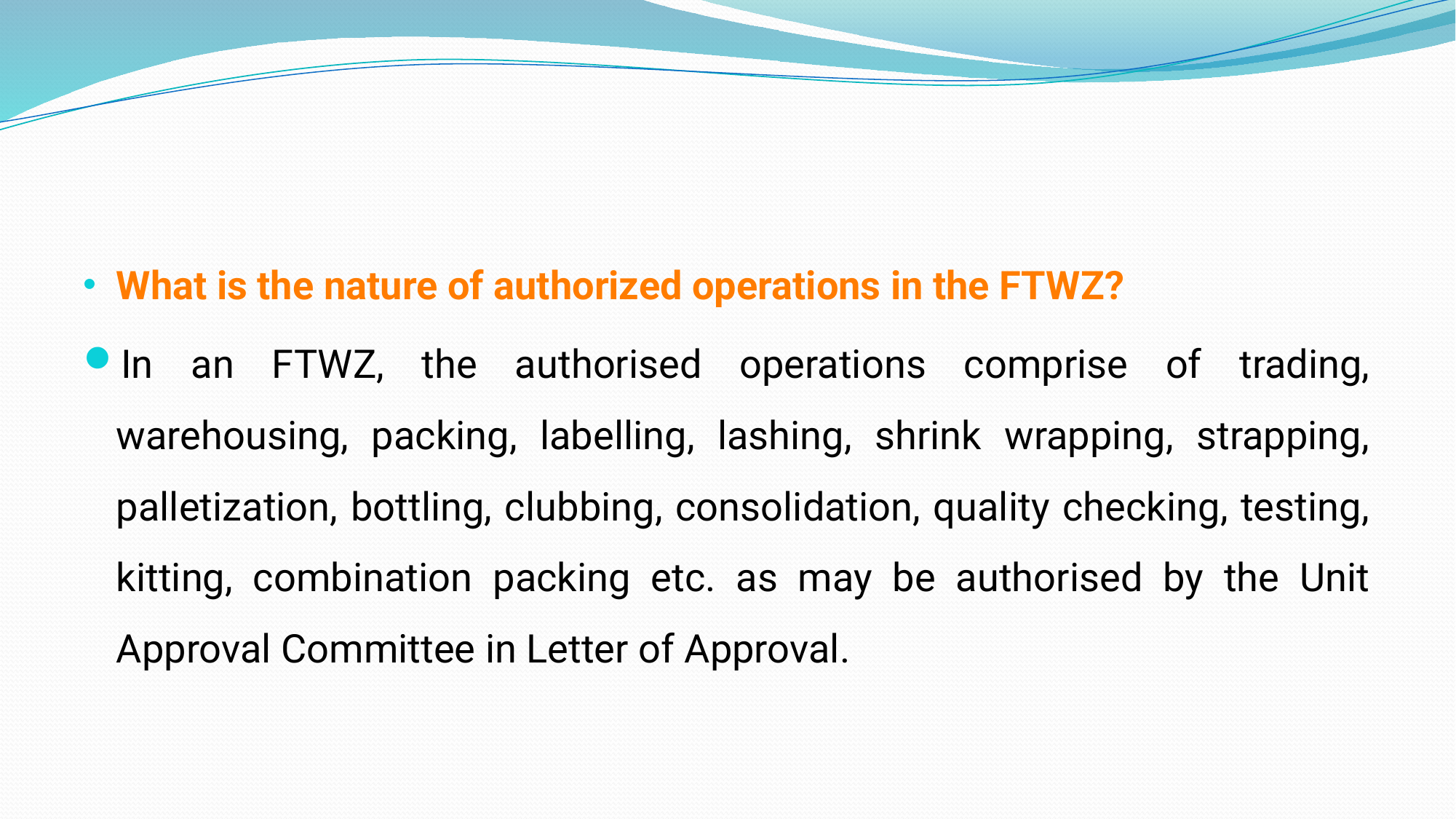

#
What is the nature of authorized operations in the FTWZ?
In an FTWZ, the authorised operations comprise of trading, warehousing, packing, labelling, lashing, shrink wrapping, strapping, palletization, bottling, clubbing, consolidation, quality checking, testing, kitting, combination packing etc. as may be authorised by the Unit Approval Committee in Letter of Approval.